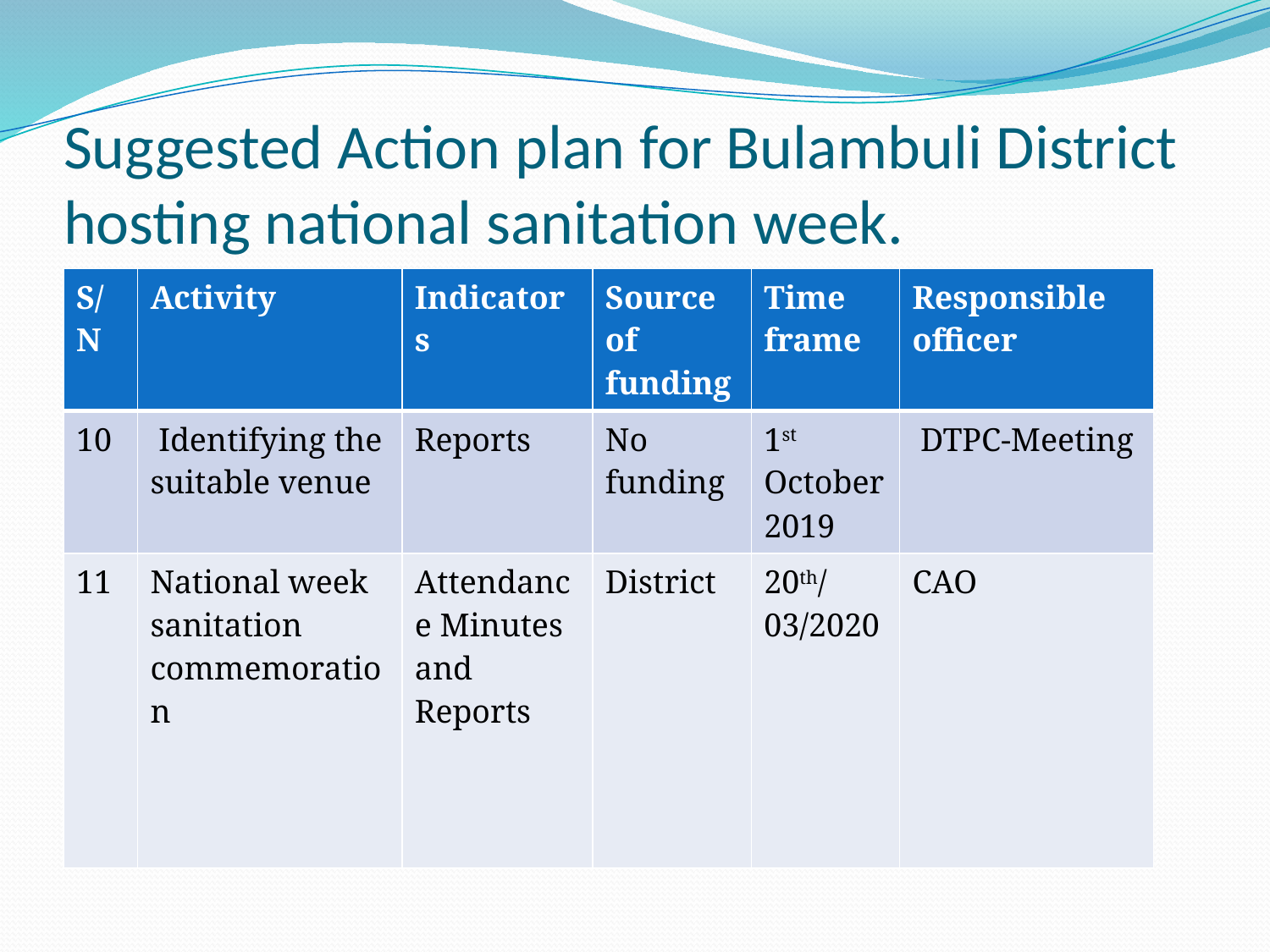

# Suggested Action plan for Bulambuli District hosting national sanitation week.
| S/N | Activity | Indicators | Source of funding | Time frame | Responsible officer |
| --- | --- | --- | --- | --- | --- |
| 10 | Identifying the suitable venue | Reports | No funding | 1st October 2019 | DTPC-Meeting |
| 11 | National week sanitation commemoration | Attendance Minutes and Reports | District | 20th/03/2020 | CAO |